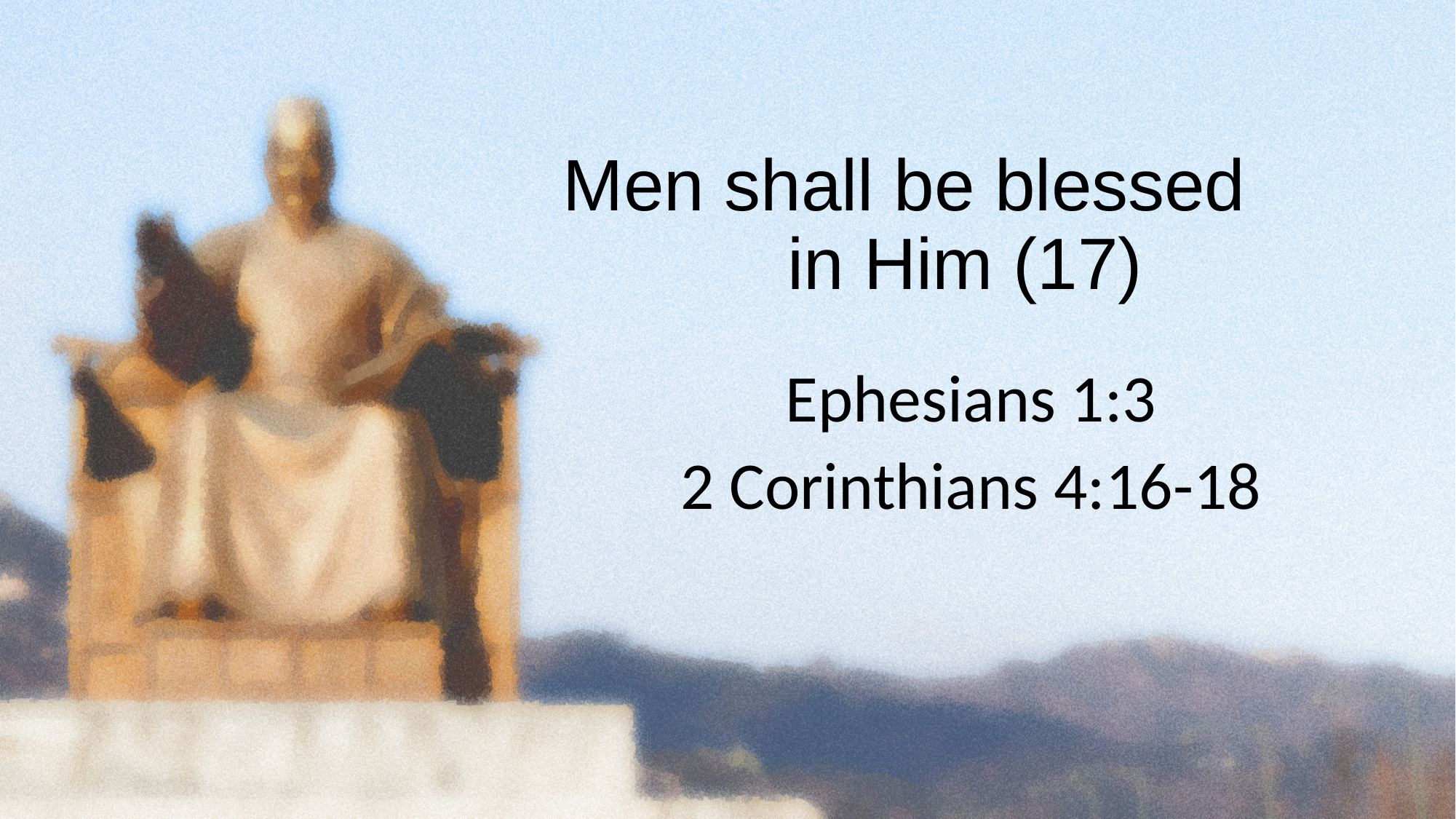

# Men shall be blessed       in Him (17)
Ephesians 1:3
2 Corinthians 4:16-18